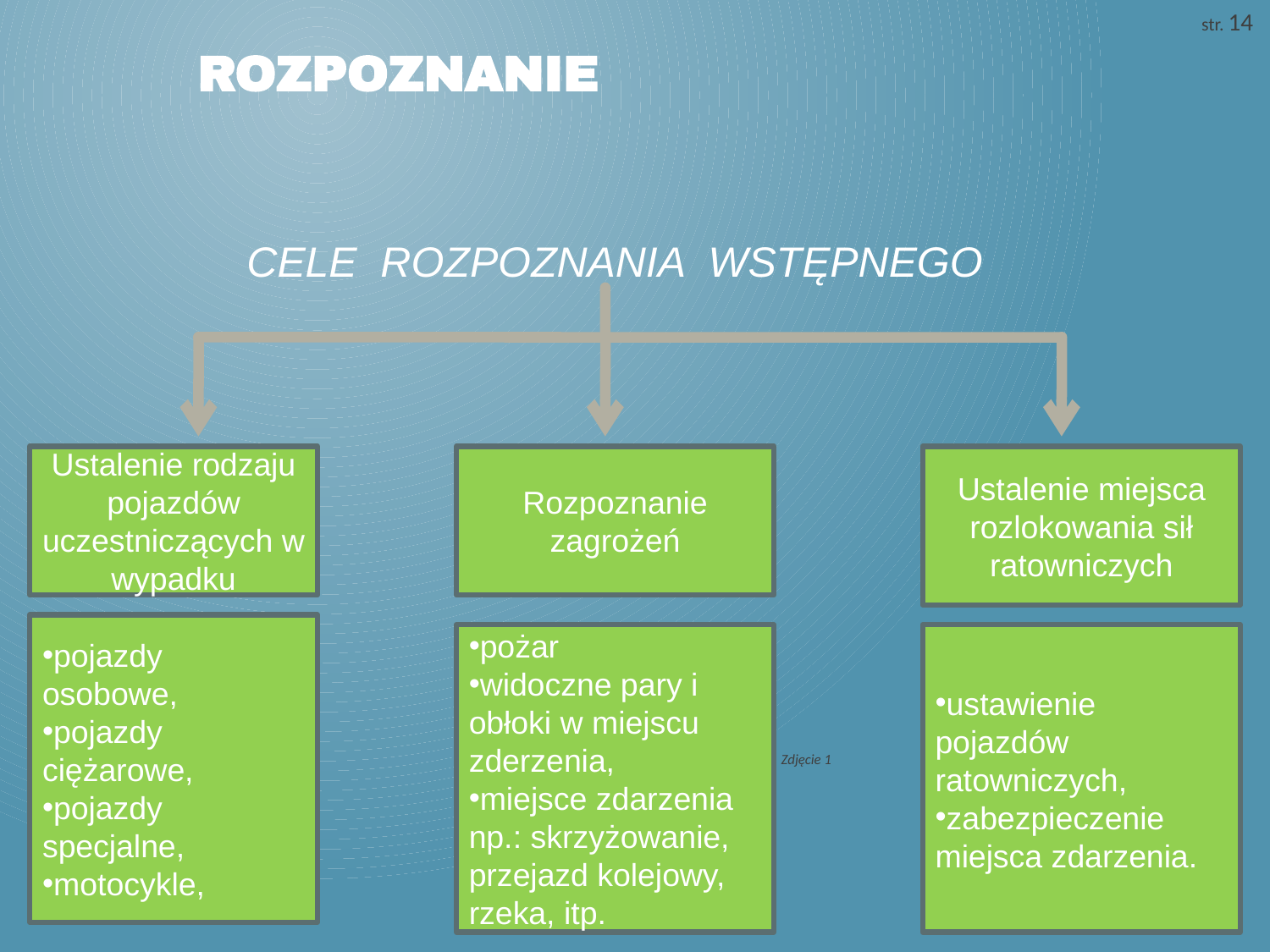

str. 14
# Rozpoznanie

CELE  ROZPOZNANIA  WSTĘPNEGO
Ustalenie rodzaju pojazdów uczestniczących w wypadku
Rozpoznanie zagrożeń
Ustalenie miejsca rozlokowania sił ratowniczych
pojazdy osobowe,
pojazdy ciężarowe,
pojazdy specjalne,
motocykle,
pożar
widoczne pary i    obłoki w miejscu zderzenia,
miejsce zdarzenia np.: skrzyżowanie, przejazd kolejowy, rzeka, itp.
ustawienie pojazdów ratowniczych,
zabezpieczenie miejsca zdarzenia.
Zdjęcie 1